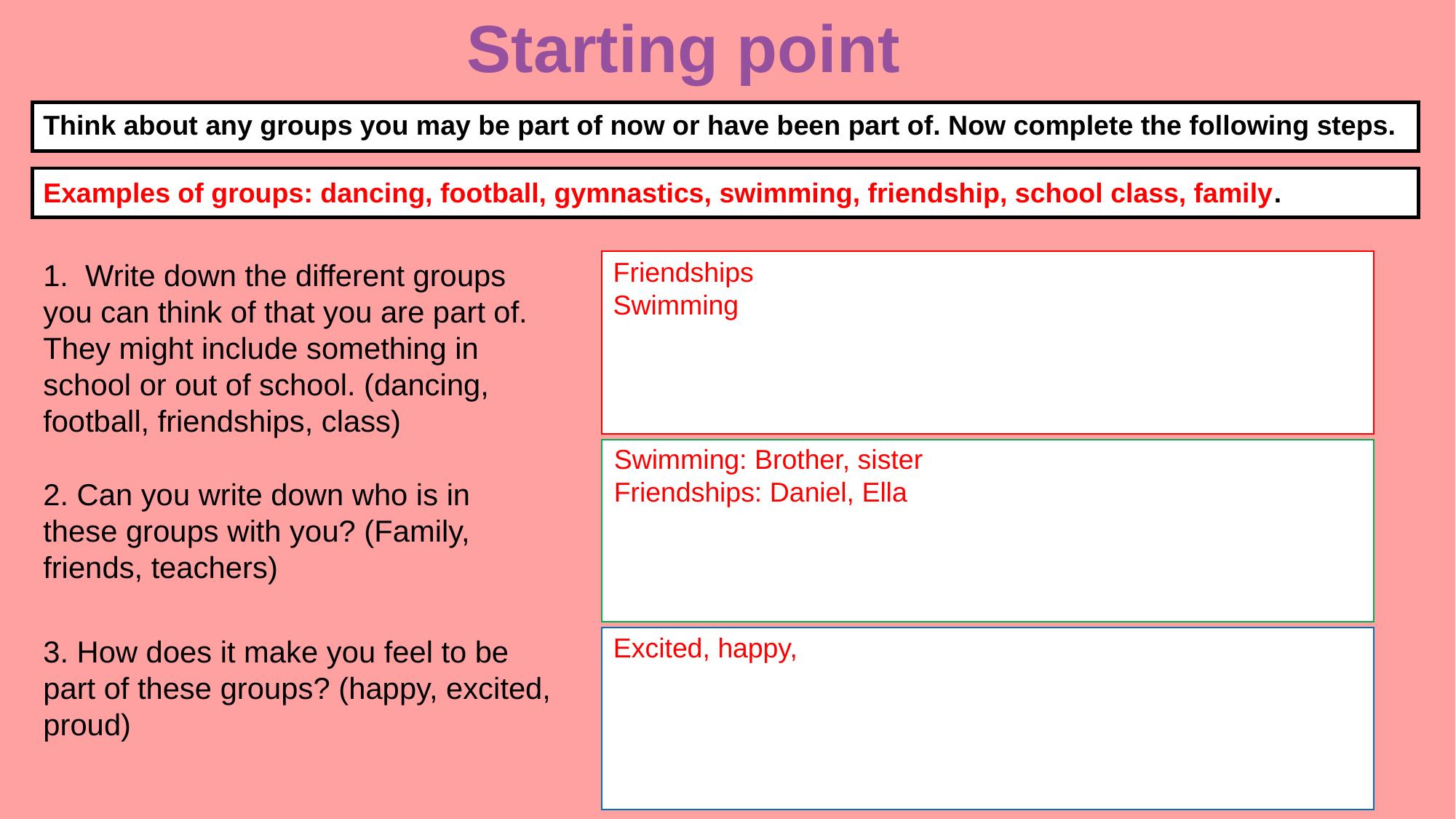

Starting point
Think about any groups you may be part of now or have been part of. Now complete the following steps.

Examples of groups: dancing, football, gymnastics, swimming, friendship, school class, family.
Friendships
Swimming
1.  Write down the different groups you can think of that you are part of. They might include something in school or out of school. (dancing, football, friendships, class)

Swimming: Brother, sister
Friendships: Daniel, Ella

2. Can you write down who is in these groups with you? (Family, friends, teachers)
Excited, happy,
3. How does it make you feel to be part of these groups? (happy, excited, proud)